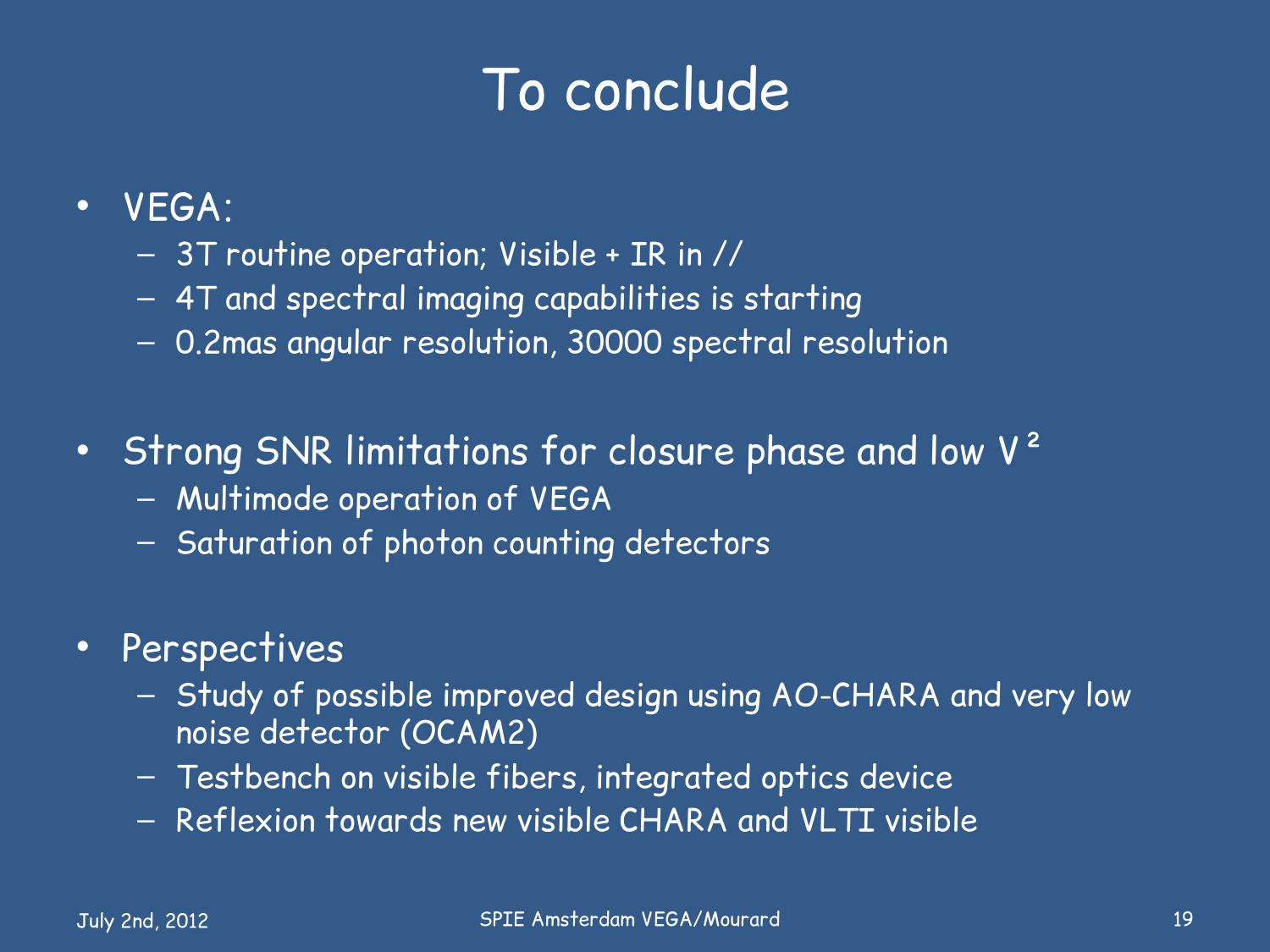

# To conclude
VEGA:
3T routine operation; Visible + IR in //
4T and spectral imaging capabilities is starting
0.2mas angular resolution, 30000 spectral resolution

Strong SNR limitations for closure phase and low V²
Multimode operation of VEGA
Saturation of photon counting detectors

Perspectives
Study of possible improved design using AO-CHARA and very low noise detector (OCAM2)
Testbench on visible fibers, integrated optics device
Reflexion towards new visible CHARA and VLTI visible
July 2nd, 2012
SPIE Amsterdam VEGA/Mourard
19